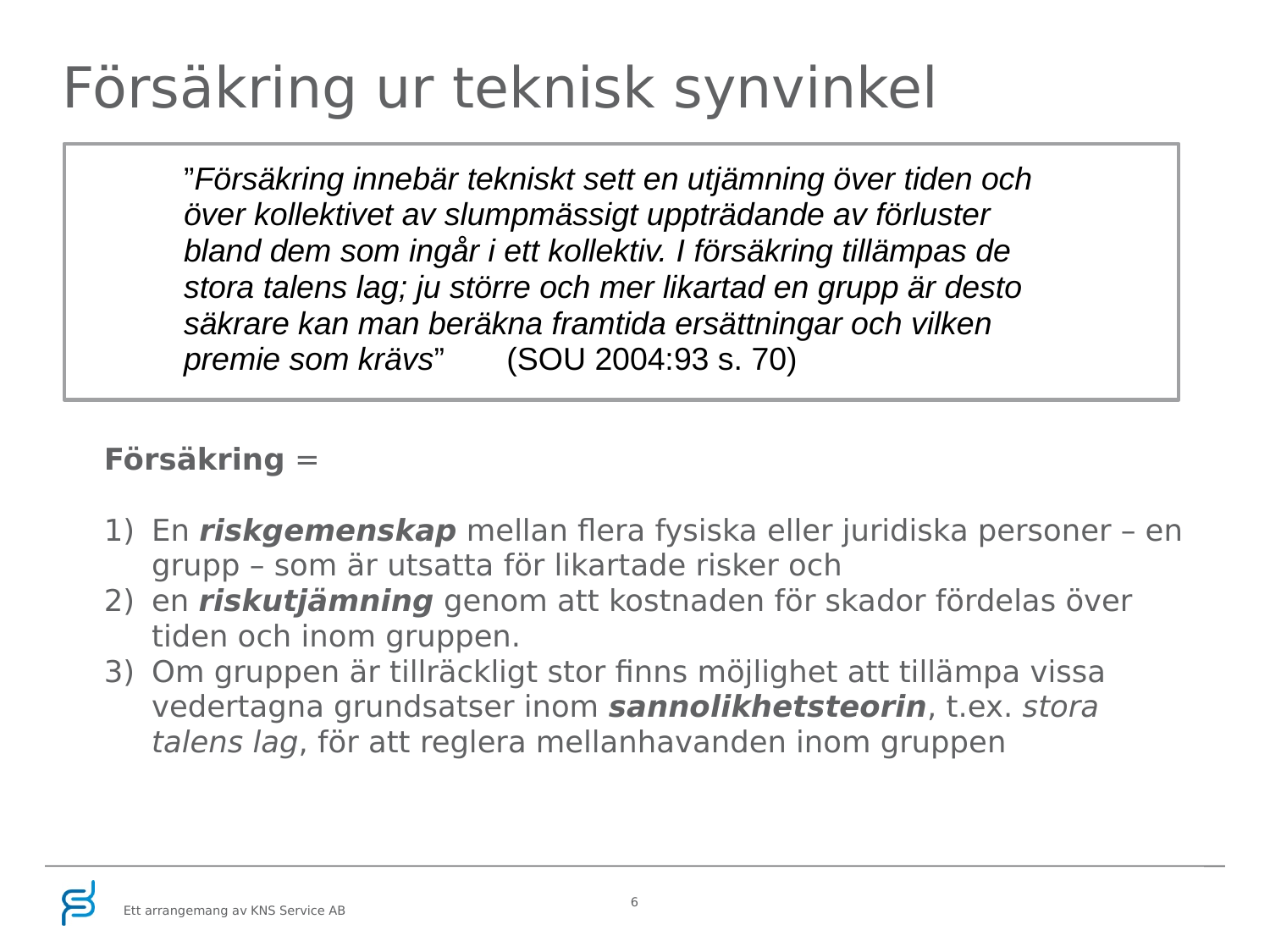

# Försäkring ur teknisk synvinkel

”Försäkring innebär tekniskt sett en utjämning över tiden och över kollektivet av slumpmässigt uppträdande av förluster bland dem som ingår i ett kollektiv. I försäkring tillämpas de stora talens lag; ju större och mer likartad en grupp är desto säkrare kan man beräkna framtida ersättningar och vilken premie som krävs”       (SOU 2004:93 s. 70)
Försäkring =

En riskgemenskap mellan flera fysiska eller juridiska personer – en grupp – som är utsatta för likartade risker och
en riskutjämning genom att kostnaden för skador fördelas över tiden och inom gruppen.
Om gruppen är tillräckligt stor finns möjlighet att tillämpa vissa vedertagna grundsatser inom sannolikhetsteorin, t.ex. stora talens lag, för att reglera mellanhavanden inom gruppen

6